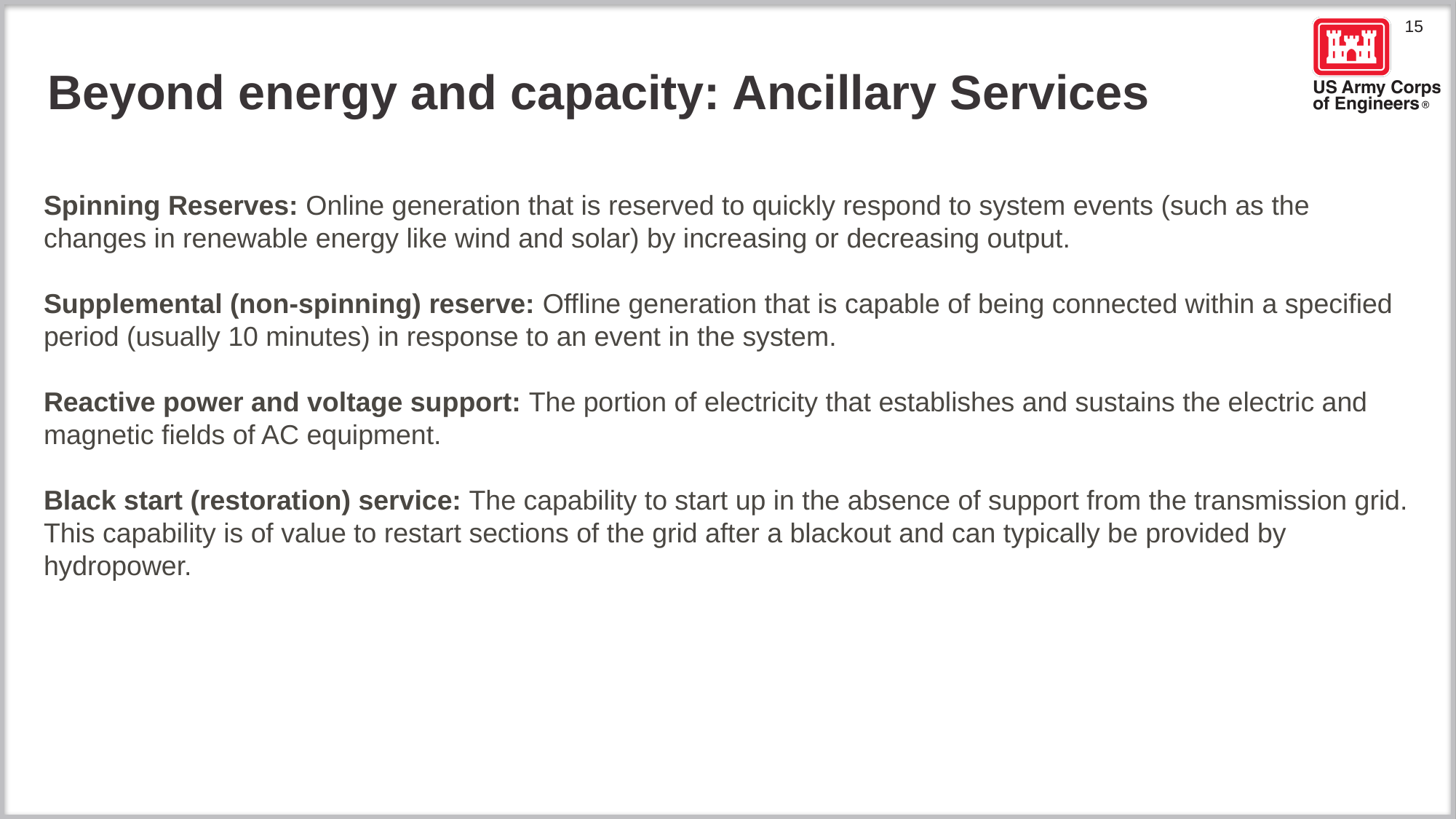

# Beyond energy and capacity: Ancillary Services

Spinning Reserves: Online generation that is reserved to quickly respond to system events (such as the changes in renewable energy like wind and solar) by increasing or decreasing output.

Supplemental (non-spinning) reserve: Offline generation that is capable of being connected within a specified period (usually 10 minutes) in response to an event in the system.

Reactive power and voltage support: The portion of electricity that establishes and sustains the electric and magnetic fields of AC equipment.

Black start (restoration) service: The capability to start up in the absence of support from the transmission grid. This capability is of value to restart sections of the grid after a blackout and can typically be provided by hydropower.